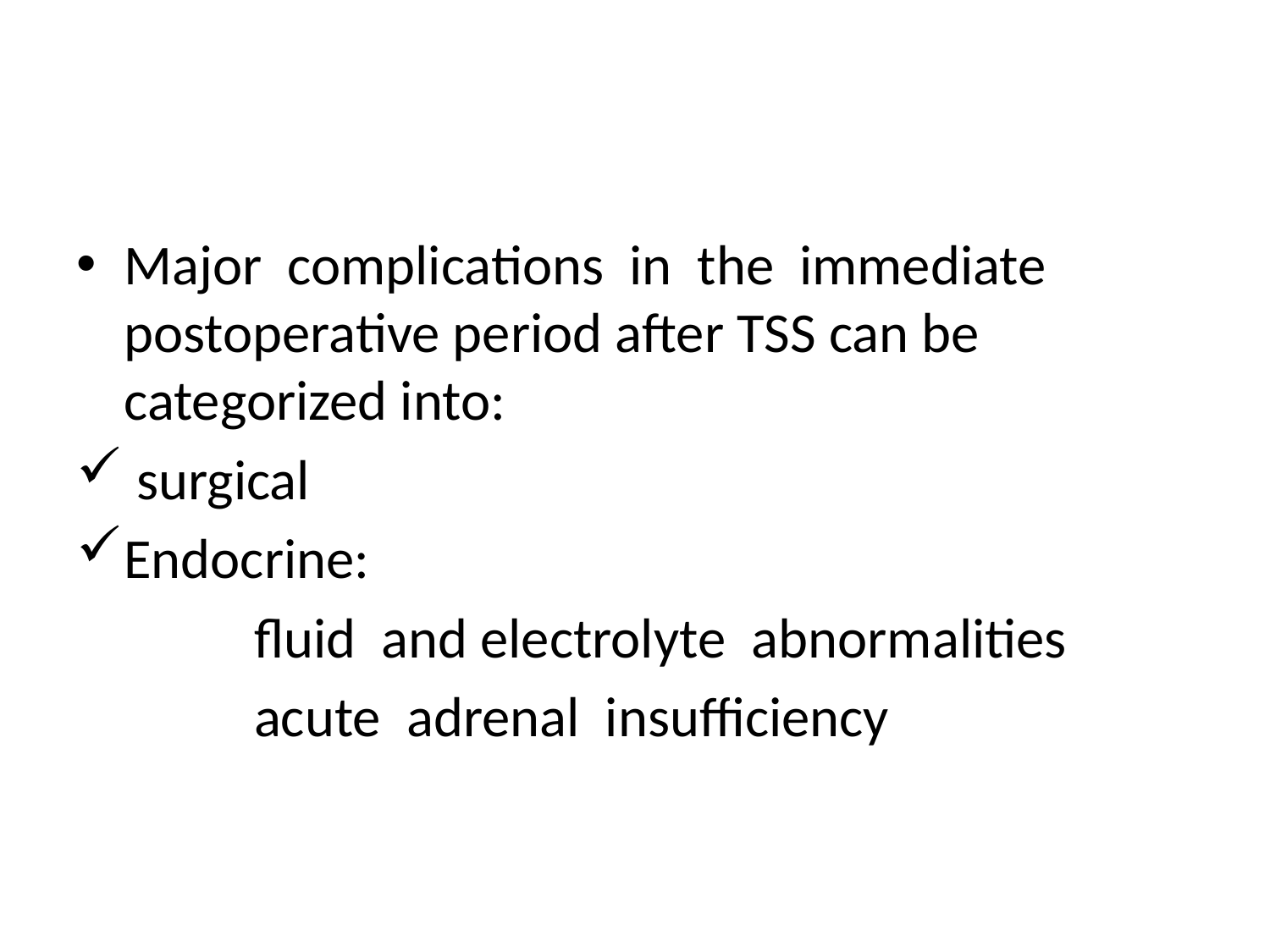

#
Major  complications  in  the  immediate  postoperative period after TSS can be categorized into:
 surgical
Endocrine:
              fluid  and electrolyte  abnormalities
              acute  adrenal  insufficiency